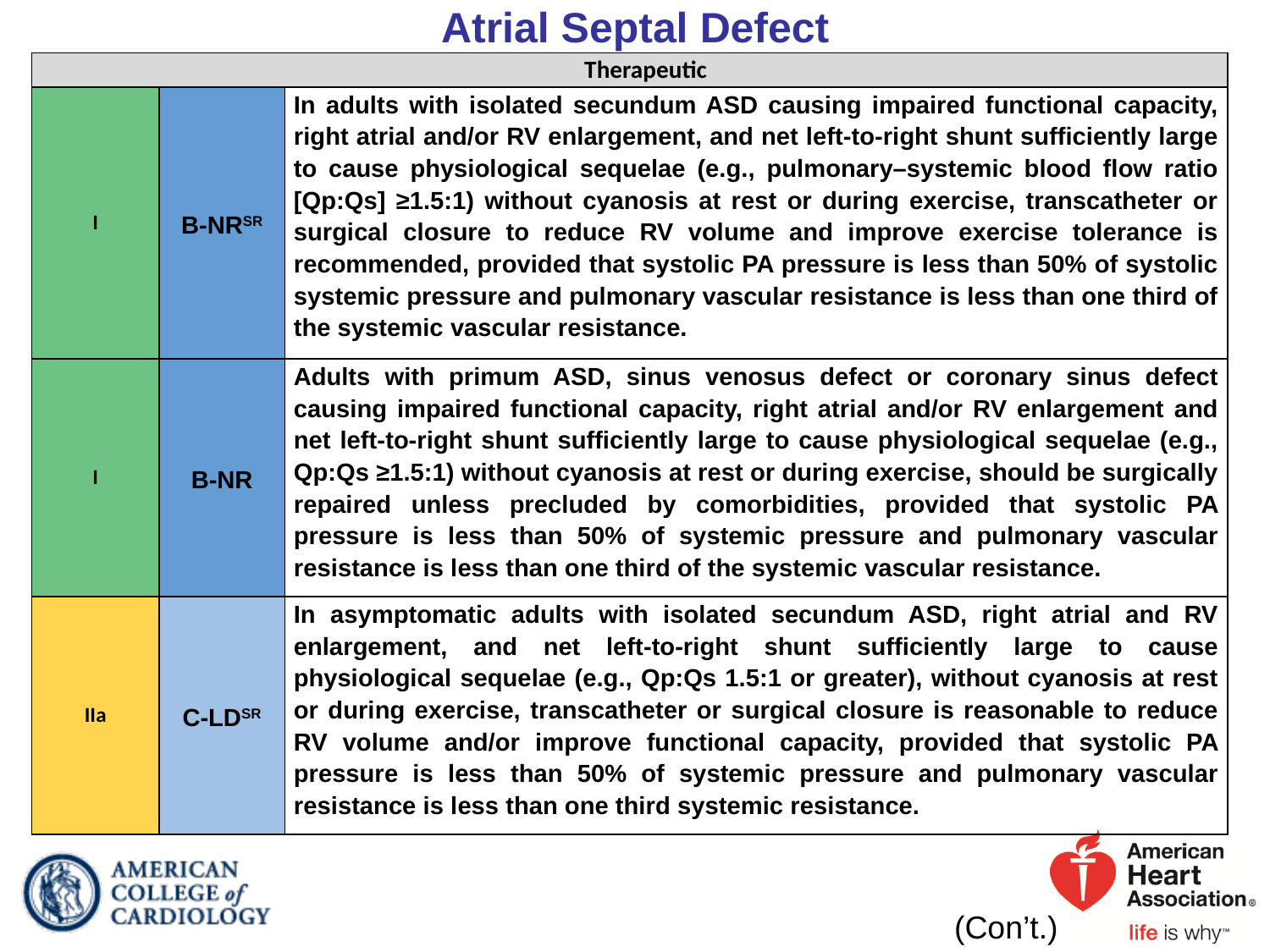

# Atrial Septal Defect
| Therapeutic |  |  |
| --- | --- | --- |
| I | B-NRSR | In adults with isolated secundum ASD causing impaired functional capacity, right atrial and/or RV enlargement, and net left-to-right shunt sufficiently large to cause physiological sequelae (e.g., pulmonary–systemic blood flow ratio [Qp:Qs] ≥1.5:1) without cyanosis at rest or during exercise, transcatheter or surgical closure to reduce RV volume and improve exercise tolerance is recommended, provided that systolic PA pressure is less than 50% of systolic systemic pressure and pulmonary vascular resistance is less than one third of the systemic vascular resistance. |
| I | B-NR | Adults with primum ASD, sinus venosus defect or coronary sinus defect causing impaired functional capacity, right atrial and/or RV enlargement and net left-to-right shunt sufficiently large to cause physiological sequelae (e.g., Qp:Qs ≥1.5:1) without cyanosis at rest or during exercise, should be surgically repaired unless precluded by comorbidities, provided that systolic PA pressure is less than 50% of systemic pressure and pulmonary vascular resistance is less than one third of the systemic vascular resistance. |
| IIa | C-LDSR | In asymptomatic adults with isolated secundum ASD, right atrial and RV enlargement, and net left-to-right shunt sufficiently large to cause physiological sequelae (e.g., Qp:Qs 1.5:1 or greater), without cyanosis at rest or during exercise, transcatheter or surgical closure is reasonable to reduce RV volume and/or improve functional capacity, provided that systolic PA pressure is less than 50% of systemic pressure and pulmonary vascular resistance is less than one third systemic resistance. |
(Con’t.)